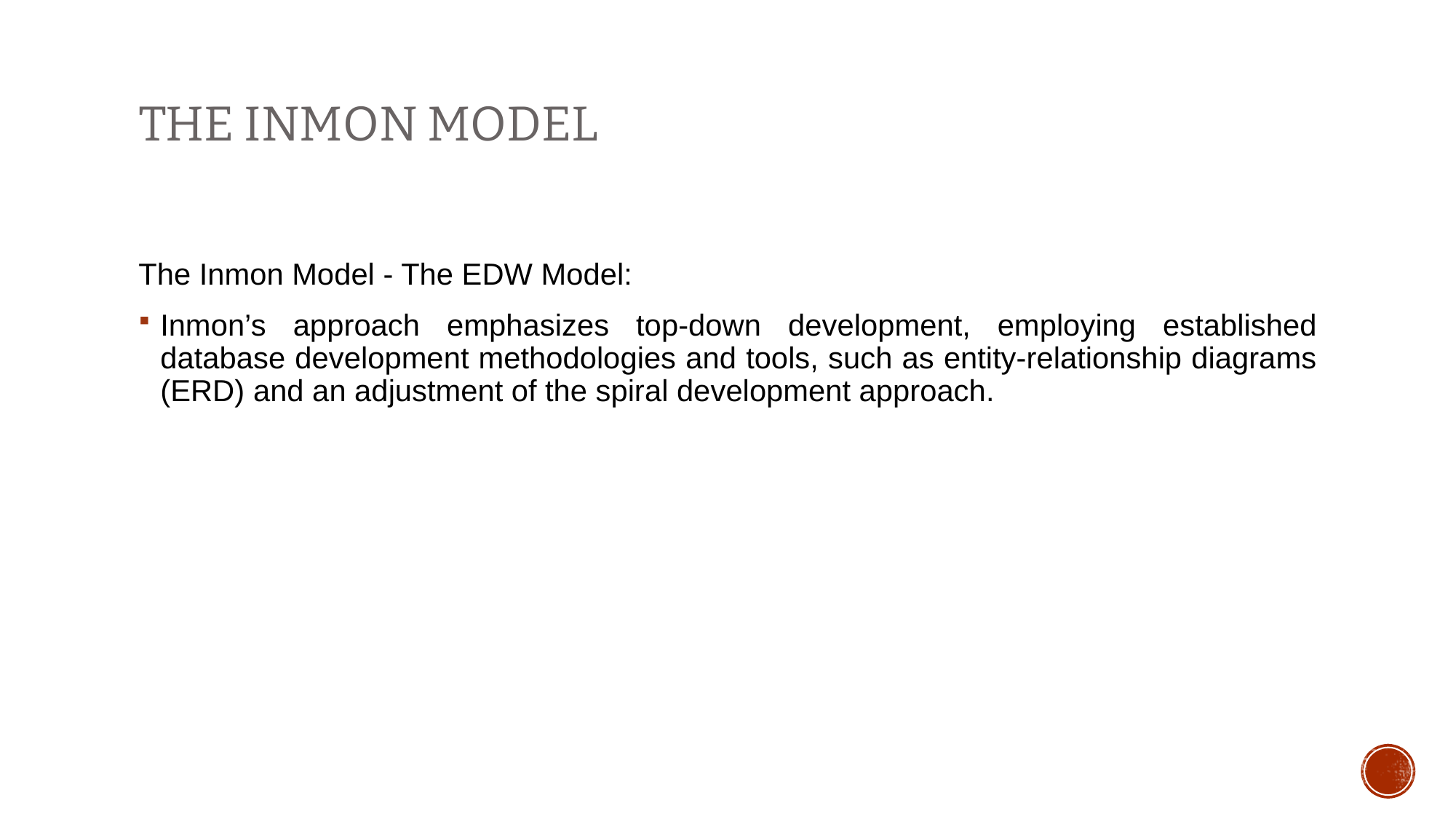

# The Inmon Model
The Inmon Model - The EDW Model:
Inmon’s approach emphasizes top-down development, employing established database development methodologies and tools, such as entity-relationship diagrams (ERD) and an adjustment of the spiral development approach.